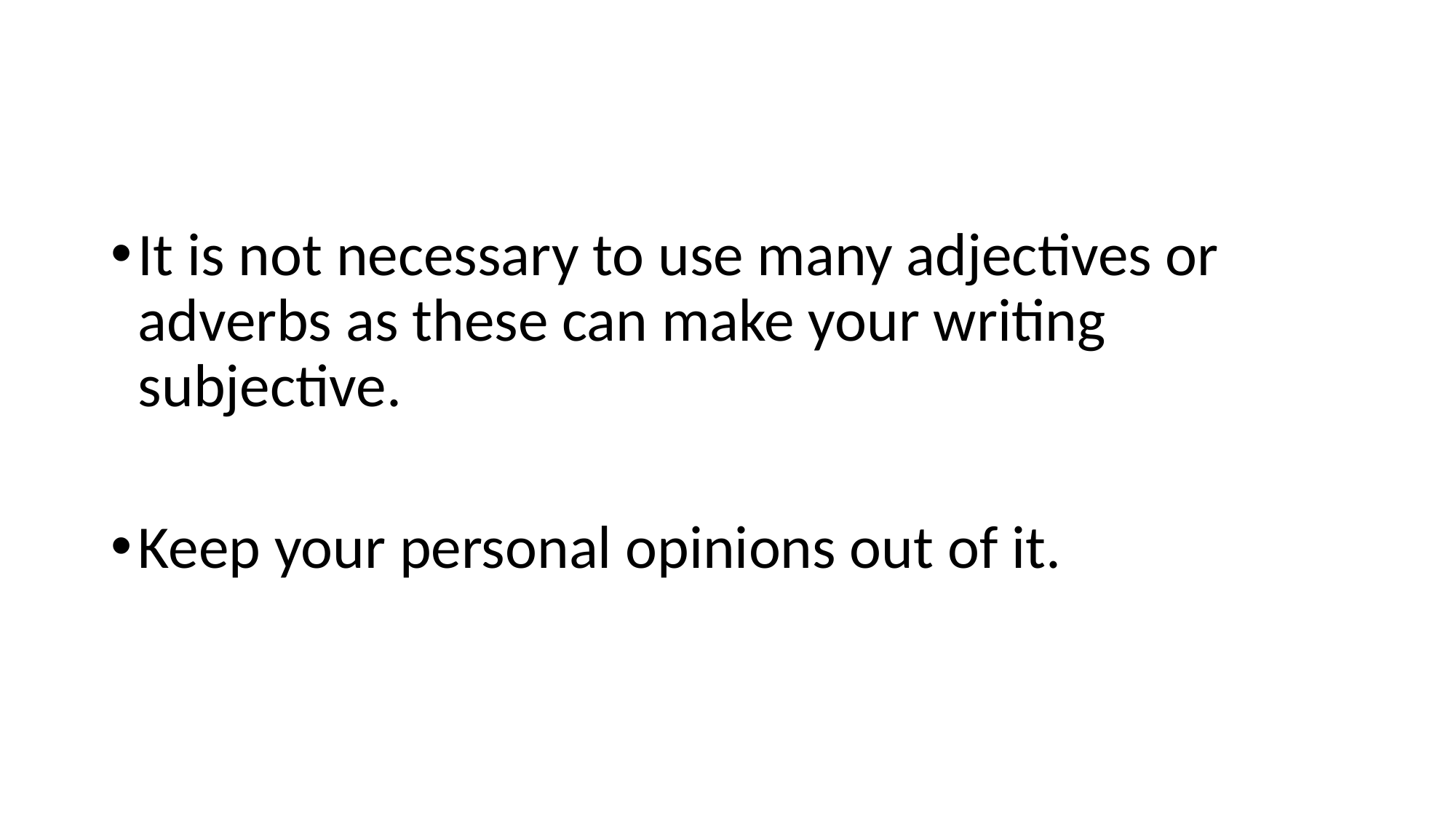

#
It is not necessary to use many adjectives or adverbs as these can make your writing subjective.

Keep your personal opinions out of it.